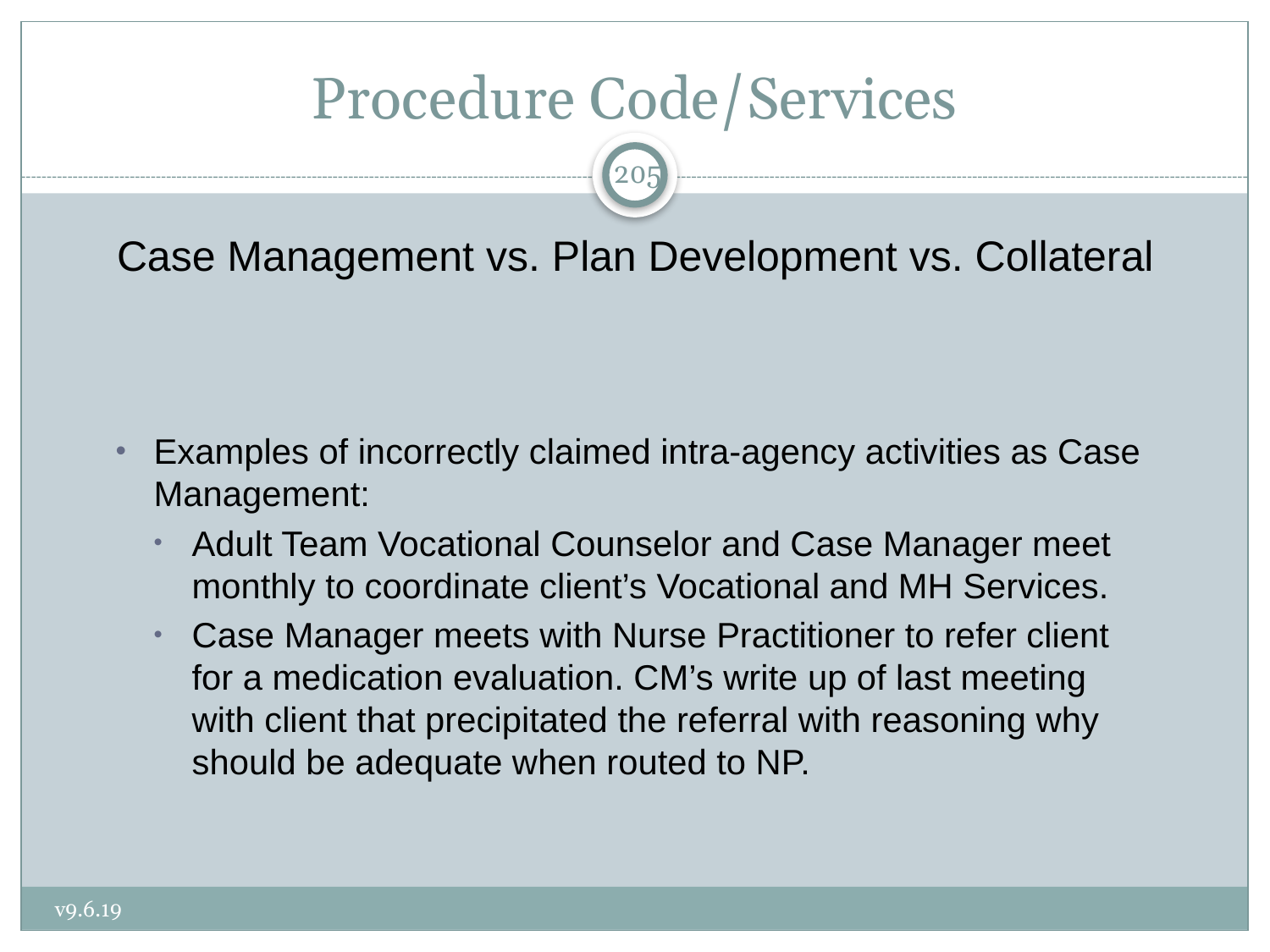

# Procedure Code/Services
205
Case Management vs. Plan Development vs. Collateral

Examples of incorrectly claimed intra-agency activities as Case Management:
Adult Team Vocational Counselor and Case Manager meet monthly to coordinate client’s Vocational and MH Services.
Case Manager meets with Nurse Practitioner to refer client for a medication evaluation. CM’s write up of last meeting with client that precipitated the referral with reasoning why should be adequate when routed to NP.
v9.6.19